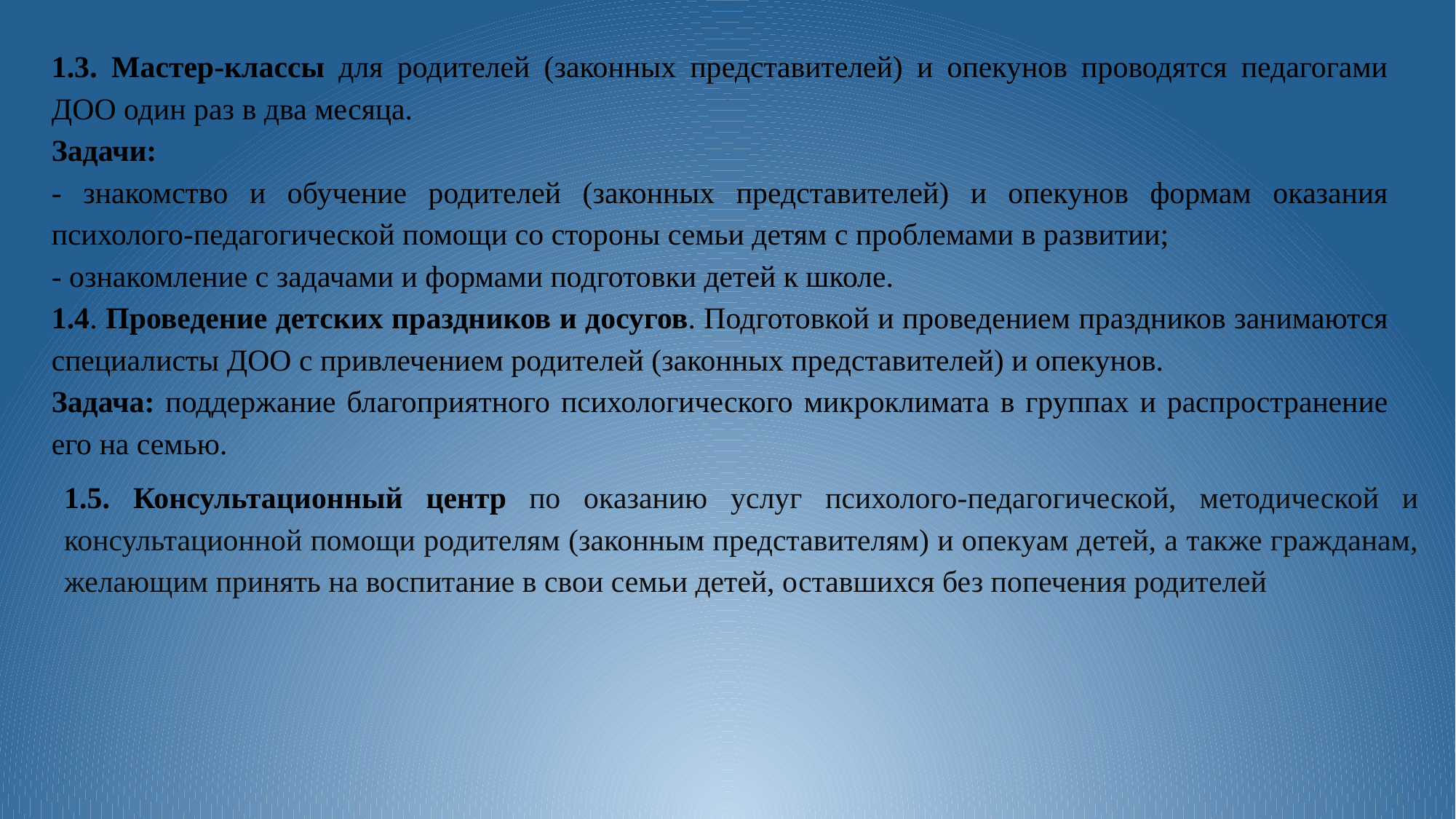

1.3. Мастер-классы для родителей (законных представителей) и опекунов проводятся педагогами ДОО один раз в два месяца.
Задачи:
- знакомство и обучение родителей (законных представителей) и опекунов формам оказания психолого-педагогической помощи со стороны семьи детям с проблемами в развитии;
- ознакомление с задачами и формами подготовки детей к школе.
1.4. Проведение детских праздников и досугов. Подготовкой и проведением праздников занимаются специалисты ДОО с привлечением родителей (законных представителей) и опекунов.
Задача: поддержание благоприятного психологического микроклимата в группах и распространение его на семью.
1.5. Консультационный центр по оказанию услуг психолого-педагогической, методической и консультационной помощи родителям (законным представителям) и опекуам детей, а также гражданам, желающим принять на воспитание в свои семьи детей, оставшихся без попечения родителей